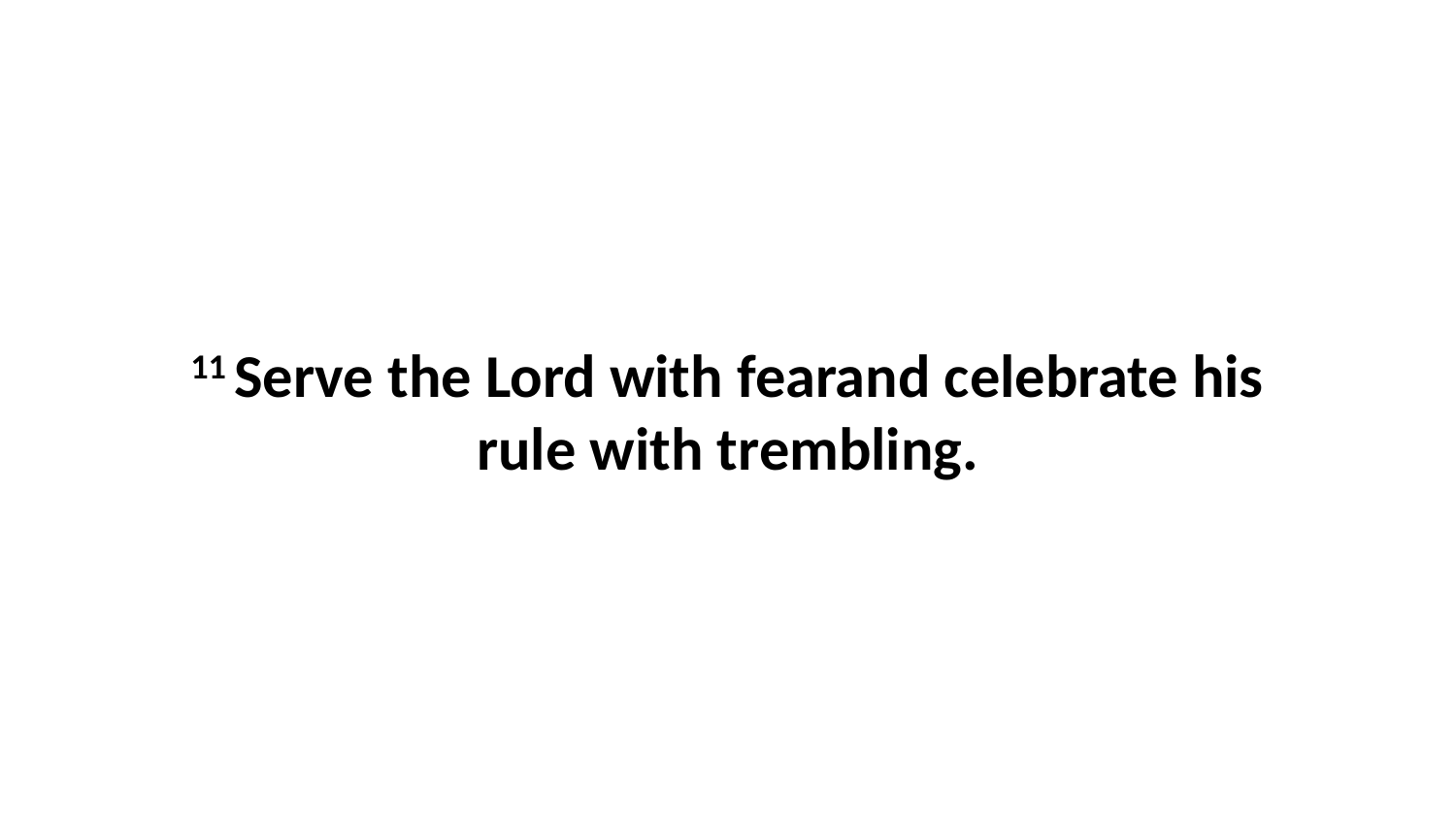

11 Serve the Lord with fearand celebrate his rule with trembling.